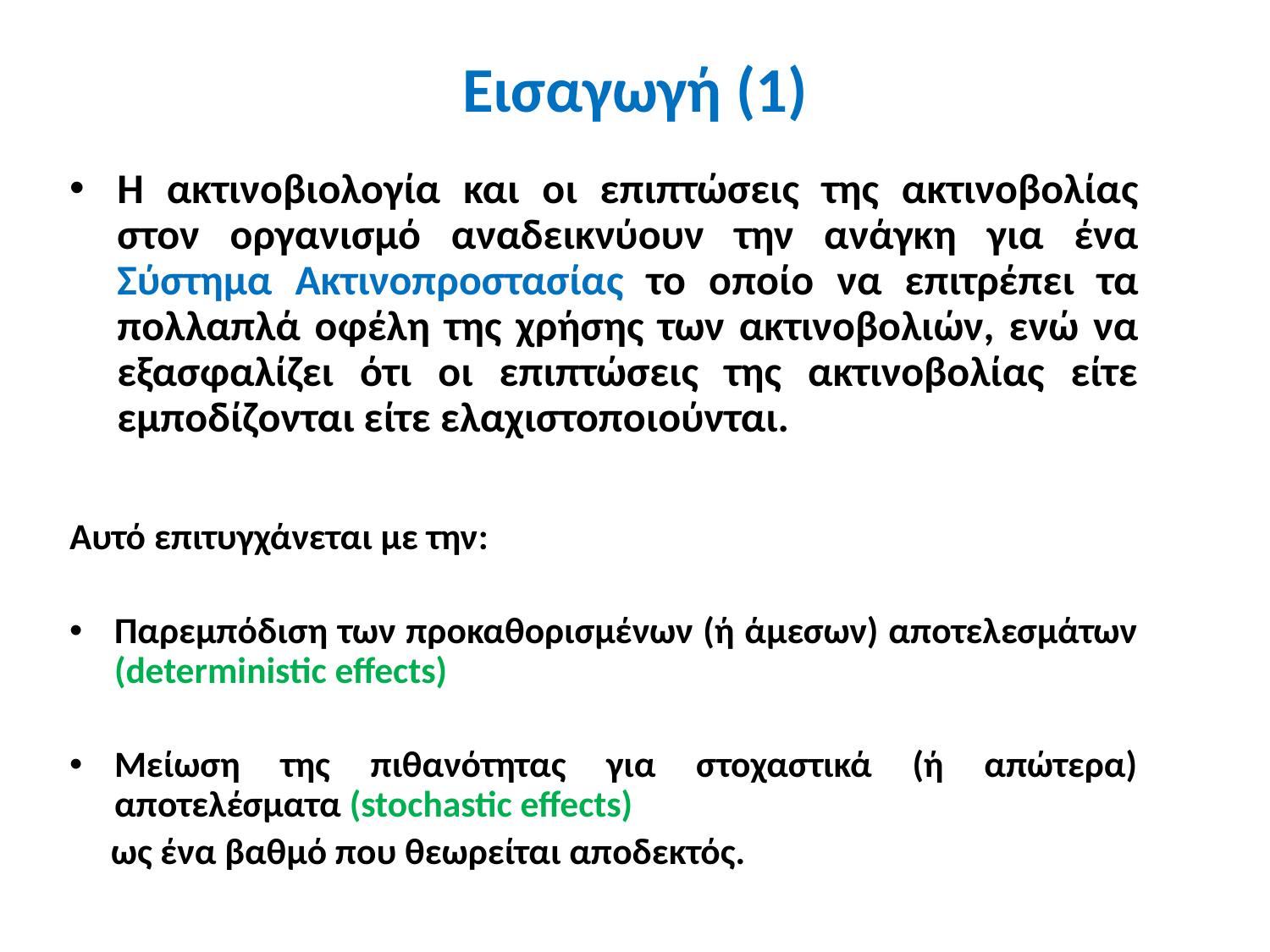

Εισαγωγή (1)
Η ακτινοβιολογία και οι επιπτώσεις της ακτινοβολίας στον οργανισμό αναδεικνύουν την ανάγκη για ένα Σύστημα Ακτινοπροστασίας το οποίο να επιτρέπει τα πολλαπλά οφέλη της χρήσης των ακτινοβολιών, ενώ να εξασφαλίζει ότι οι επιπτώσεις της ακτινοβολίας είτε εμποδίζονται είτε ελαχιστοποιούνται.
Αυτό επιτυγχάνεται με την:

Παρεμπόδιση των προκαθορισμένων (ή άμεσων) αποτελεσμάτων (deterministic effects)

Μείωση της πιθανότητας για στοχαστικά (ή απώτερα) αποτελέσματα (stochastic effects)
     ως ένα βαθμό που θεωρείται αποδεκτός.